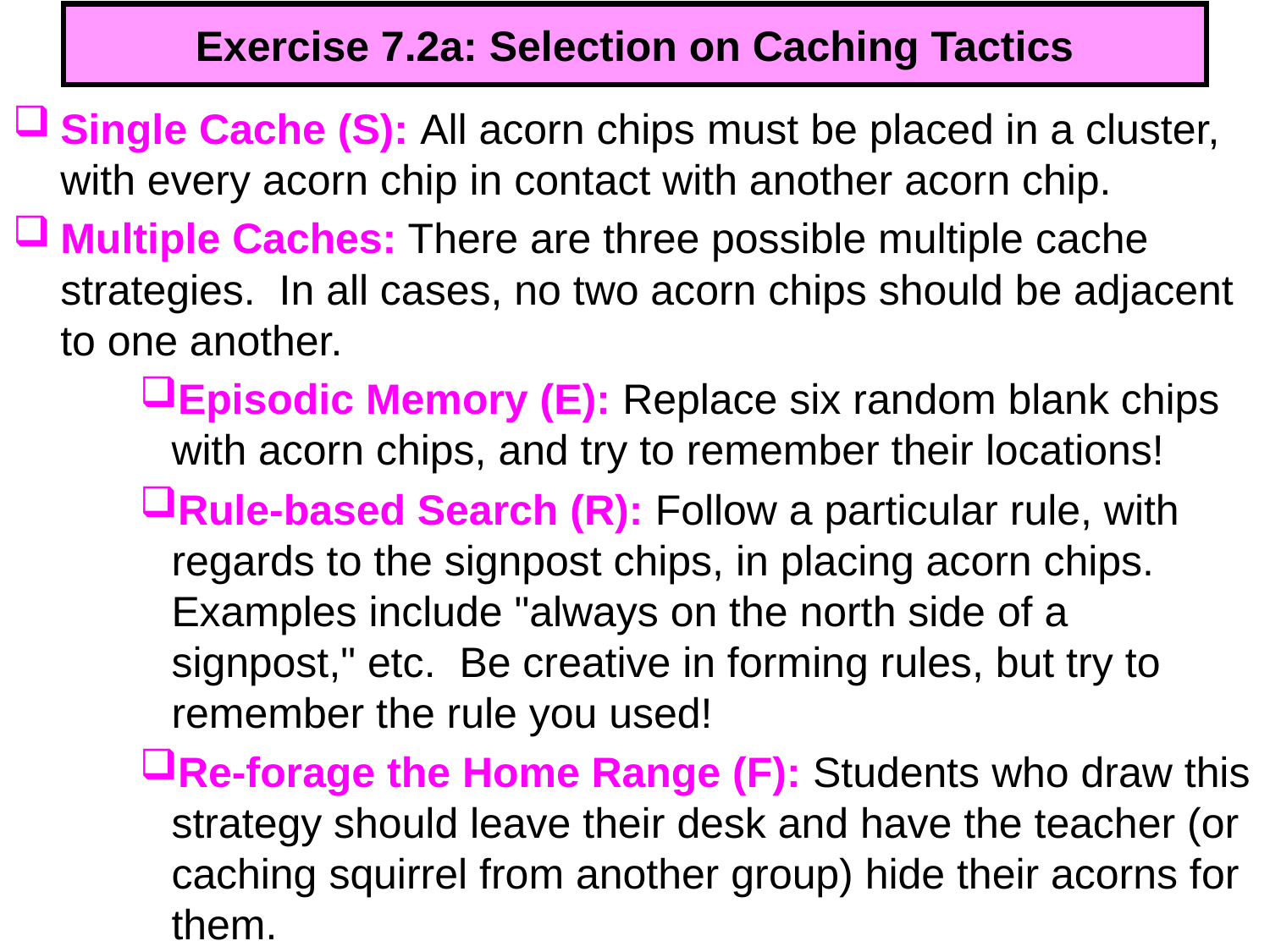

# Exercise 7.2a: Selection on Caching Tactics
Single Cache (S): All acorn chips must be placed in a cluster, with every acorn chip in contact with another acorn chip.
Multiple Caches: There are three possible multiple cache strategies.  In all cases, no two acorn chips should be adjacent to one another.
Episodic Memory (E): Replace six random blank chips with acorn chips, and try to remember their locations!
Rule-based Search (R): Follow a particular rule, with regards to the signpost chips, in placing acorn chips.  Examples include "always on the north side of a signpost," etc.  Be creative in forming rules, but try to remember the rule you used!
Re-forage the Home Range (F): Students who draw this strategy should leave their desk and have the teacher (or caching squirrel from another group) hide their acorns for them.

325